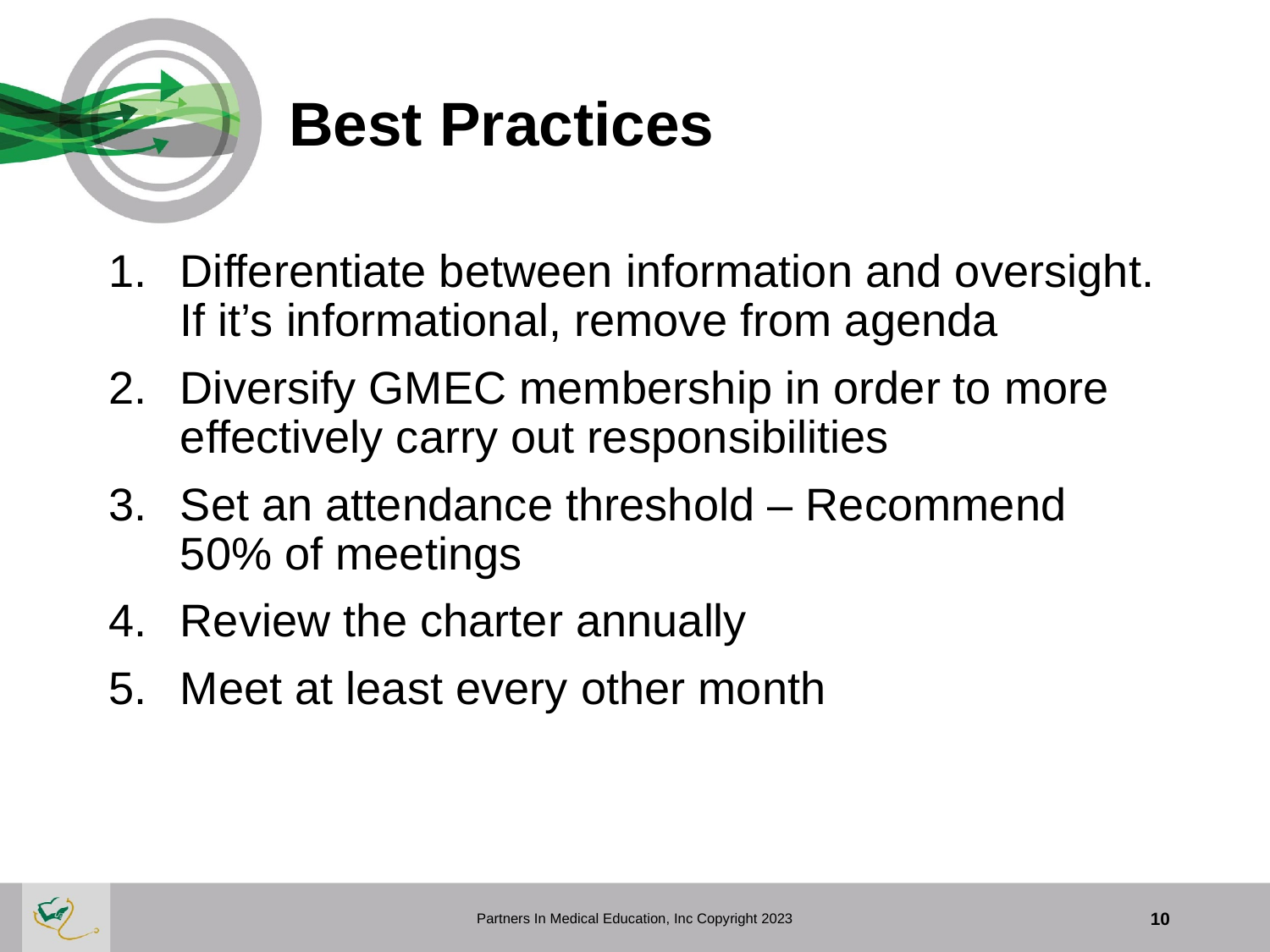

# Best Practices
Differentiate between information and oversight.  If it’s informational, remove from agenda
Diversify GMEC membership in order to more effectively carry out responsibilities
Set an attendance threshold – Recommend 50% of meetings
Review the charter annually
Meet at least every other month

Partners In Medical Education, Inc Copyright 2023
10